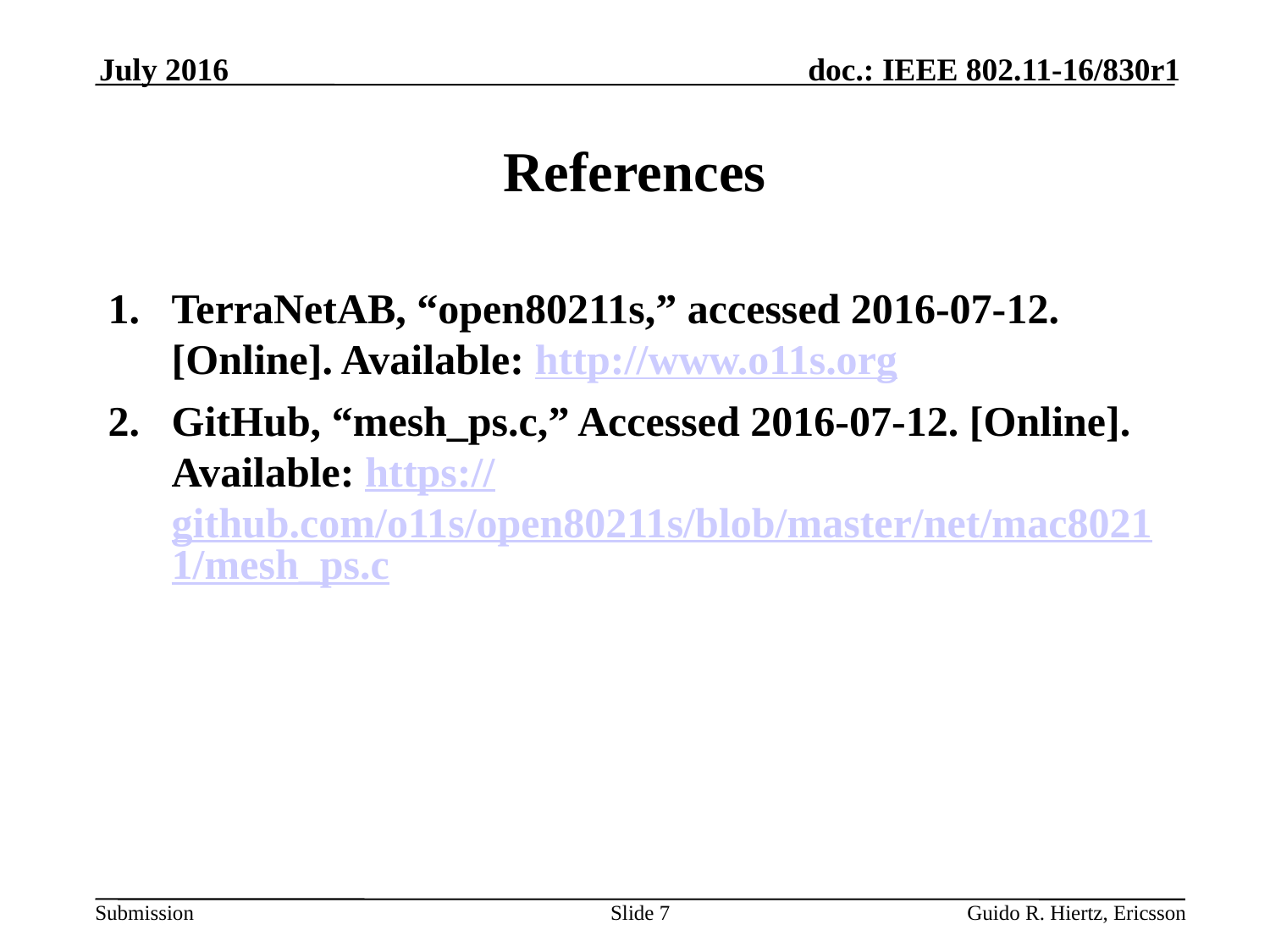

July 2016
# References
TerraNetAB, “open80211s,” accessed 2016-07-12. [Online]. Available: http://www.o11s.org
GitHub, “mesh_ps.c,” Accessed 2016-07-12. [Online]. Available: https://github.com/o11s/open80211s/blob/master/net/mac80211/mesh_ps.c
Slide 7
Guido R. Hiertz, Ericsson